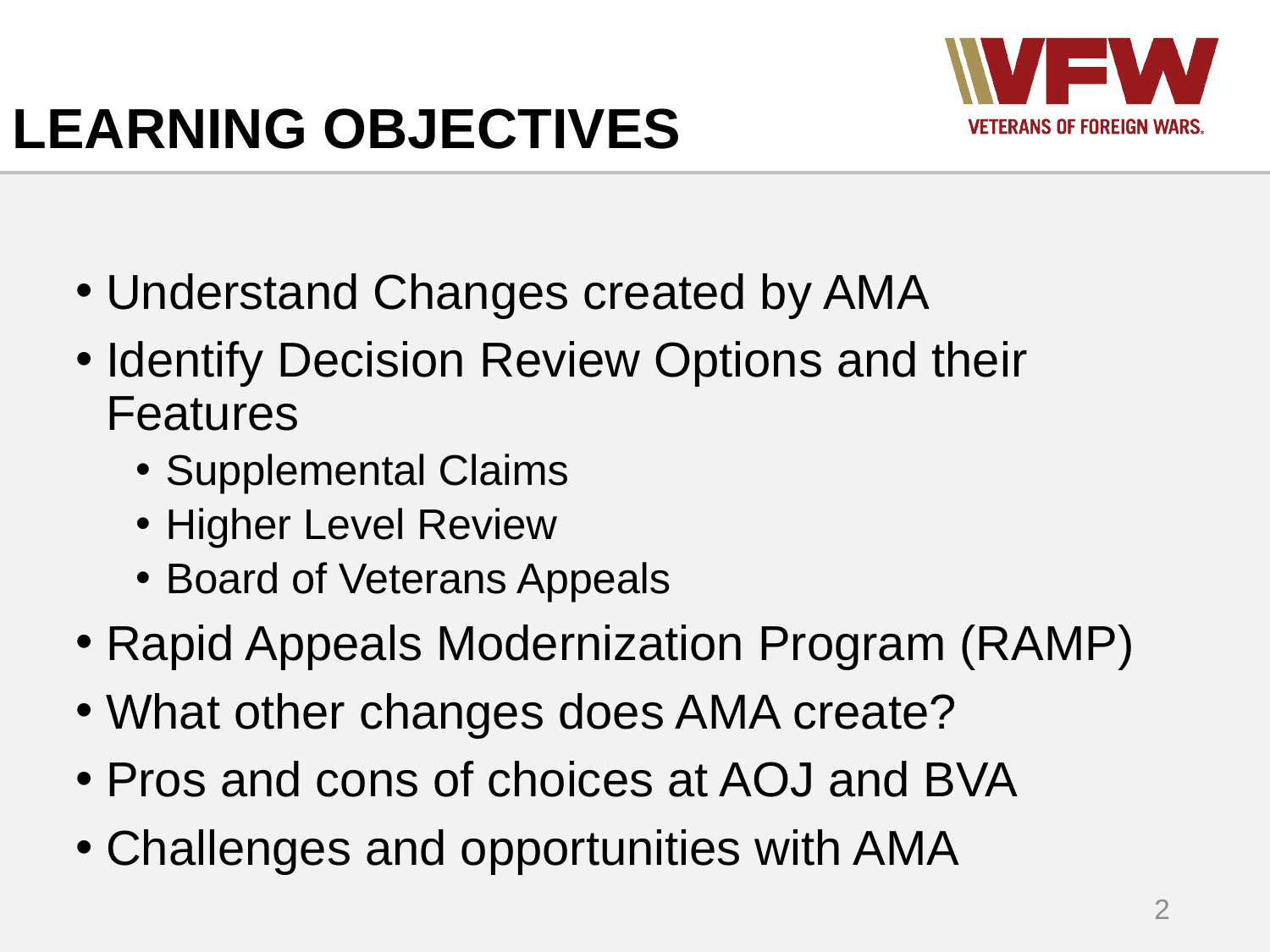

# LEARNING OBJECTIVES
Understand Changes created by AMA
Identify Decision Review Options and their Features
Supplemental Claims
Higher Level Review
Board of Veterans Appeals
Rapid Appeals Modernization Program (RAMP)
What other changes does AMA create?
Pros and cons of choices at AOJ and BVA
Challenges and opportunities with AMA

2